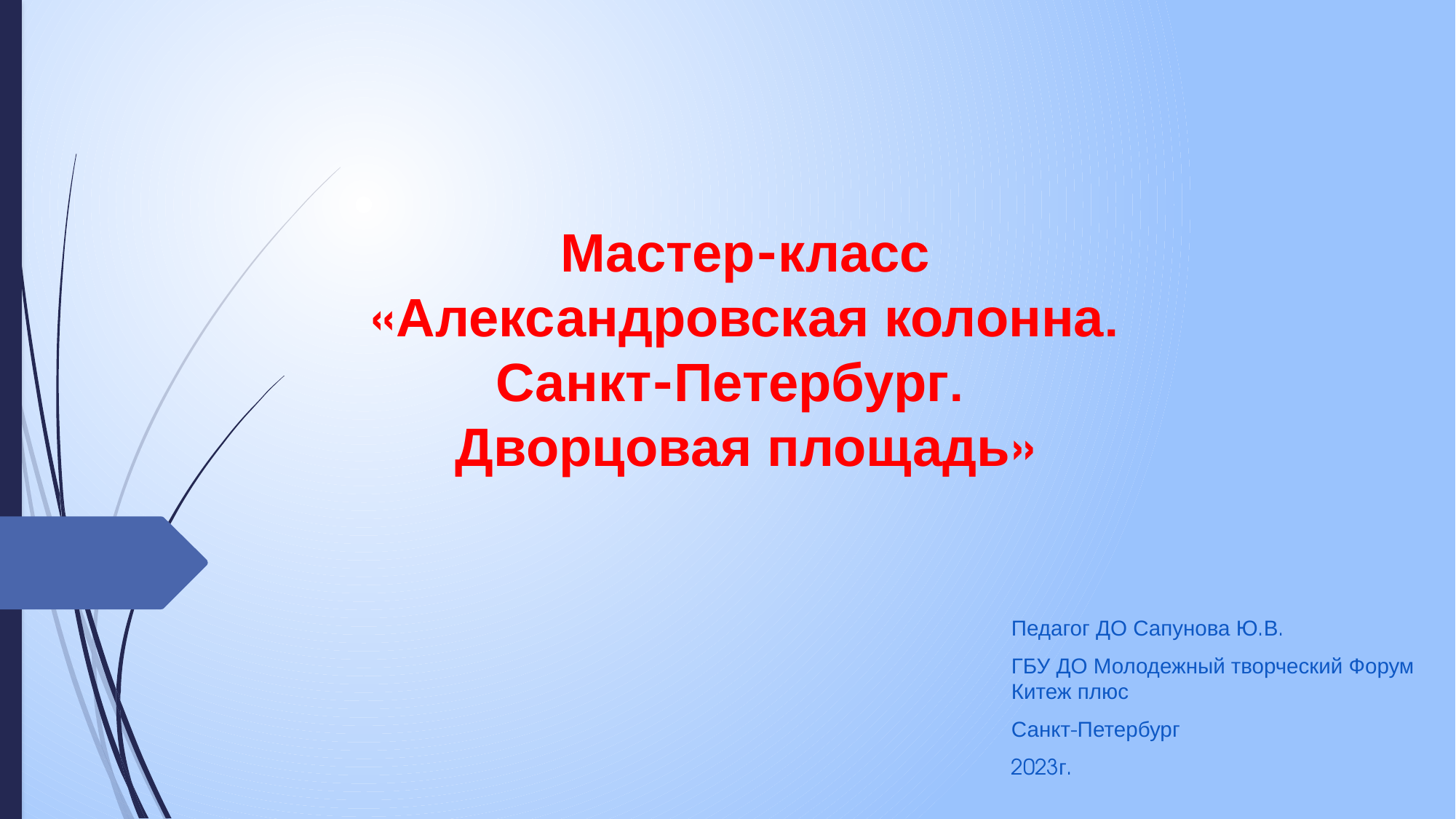

# Мастер-класс «Александровская колонна. Санкт-Петербург. Дворцовая площадь»
Педагог ДО Сапунова Ю.В.
ГБУ ДО Молодежный творческий Форум Китеж плюс
Санкт-Петербург
2023г.